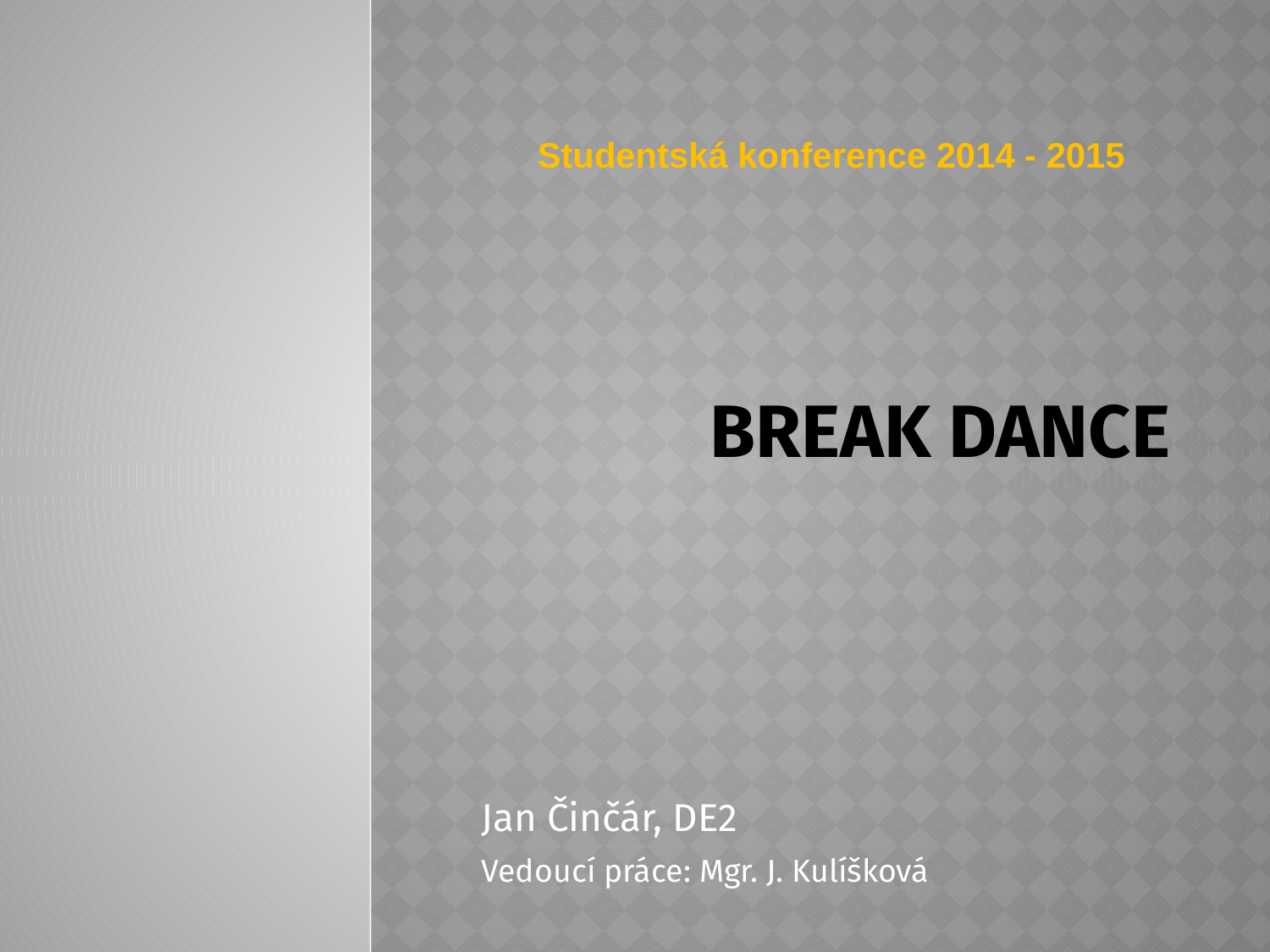

# Break dance
Studentská konference 2014 - 2015

Jan Činčár, DE2
Vedoucí práce: Mgr. J. Kulíšková